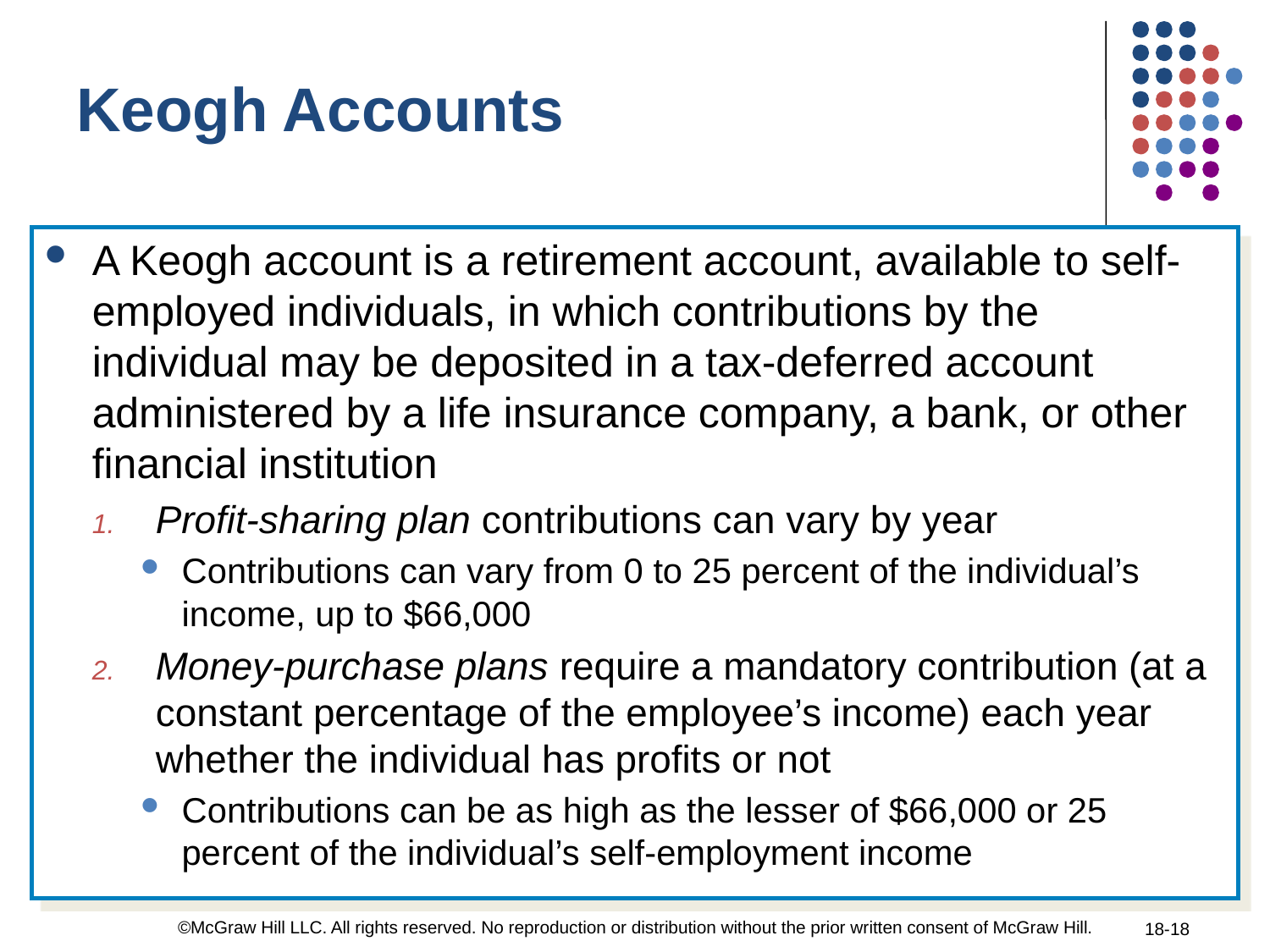

Keogh Accounts
A Keogh account is a retirement account, available to self-employed individuals, in which contributions by the individual may be deposited in a tax-deferred account administered by a life insurance company, a bank, or other financial institution
Profit-sharing plan contributions can vary by year
Contributions can vary from 0 to 25 percent of the individual’s income, up to $66,000
Money-purchase plans require a mandatory contribution (at a constant percentage of the employee’s income) each year whether the individual has profits or not
Contributions can be as high as the lesser of $66,000 or 25 percent of the individual’s self-employment income
©McGraw Hill LLC. All rights reserved. No reproduction or distribution without the prior written consent of McGraw Hill.
18-18